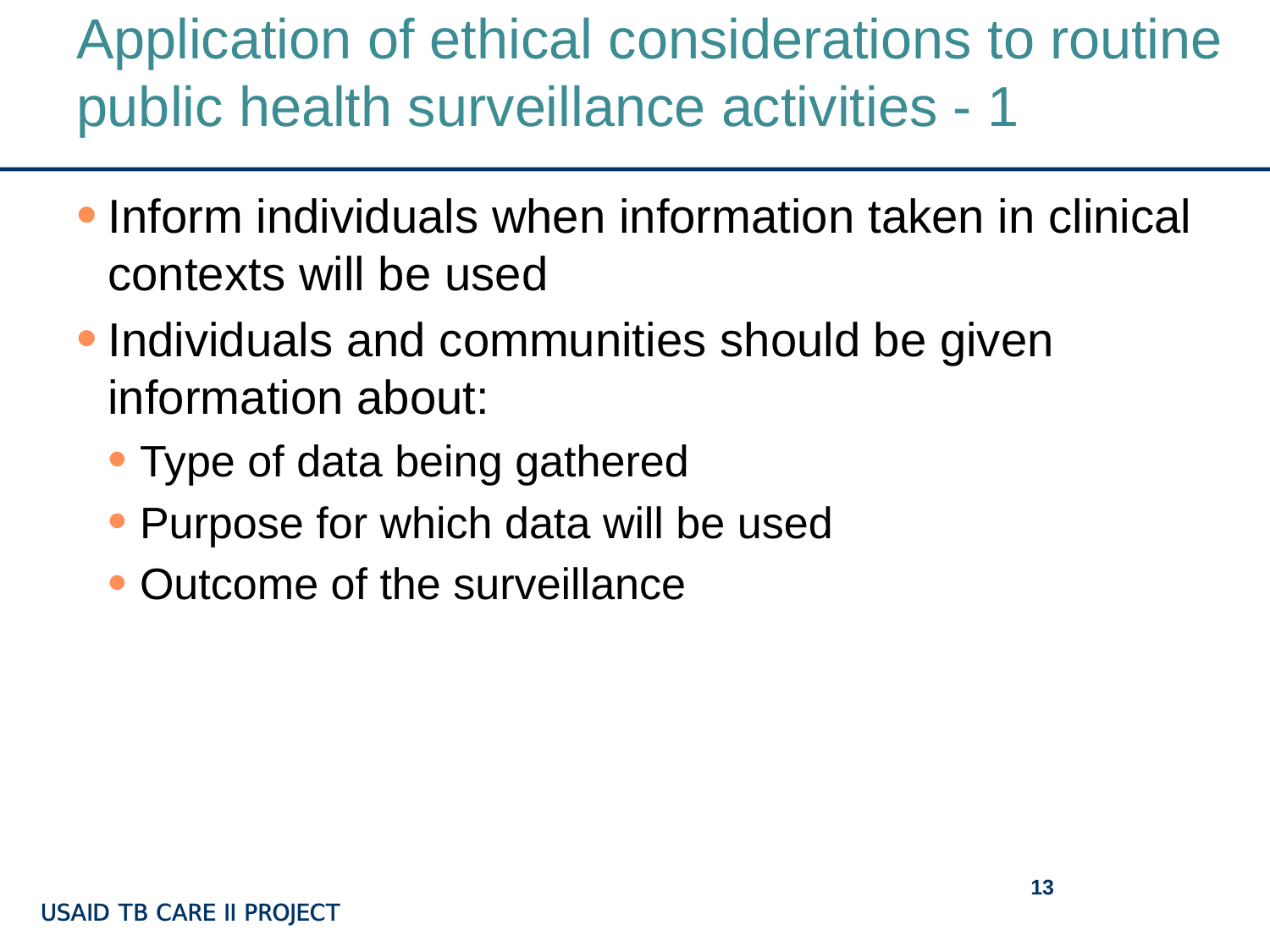

# Application of ethical considerations to routine public health surveillance activities - 1
Inform individuals when information taken in clinical contexts will be used
Individuals and communities should be given information about:
Type of data being gathered
Purpose for which data will be used
Outcome of the surveillance

13